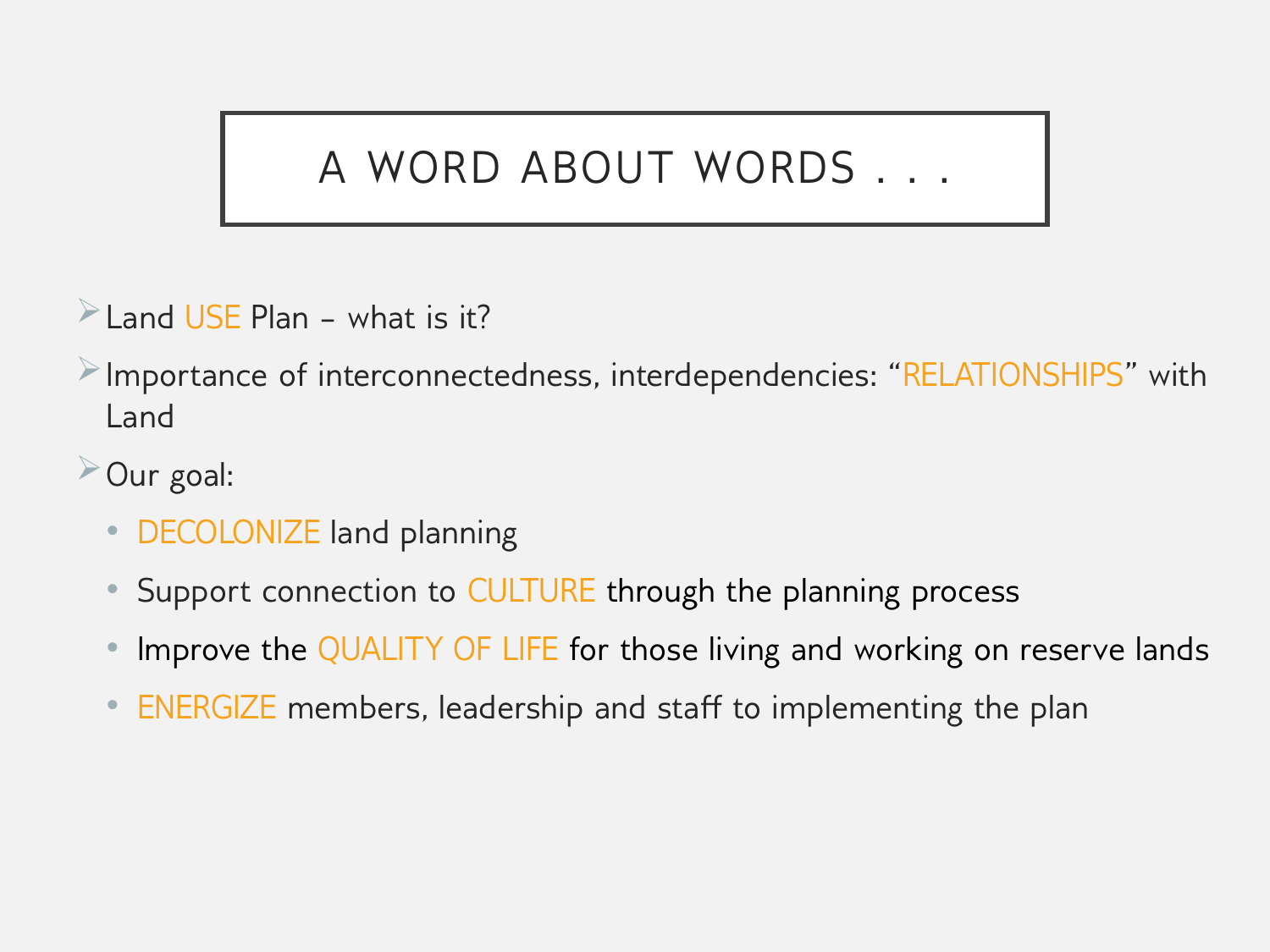

# A word about words . . .
Land USE Plan – what is it?
Importance of interconnectedness, interdependencies: “RELATIONSHIPS” with Land
Our goal:
DECOLONIZE land planning
Support connection to CULTURE through the planning process
Improve the QUALITY OF LIFE for those living and working on reserve lands
ENERGIZE members, leadership and staff to implementing the plan